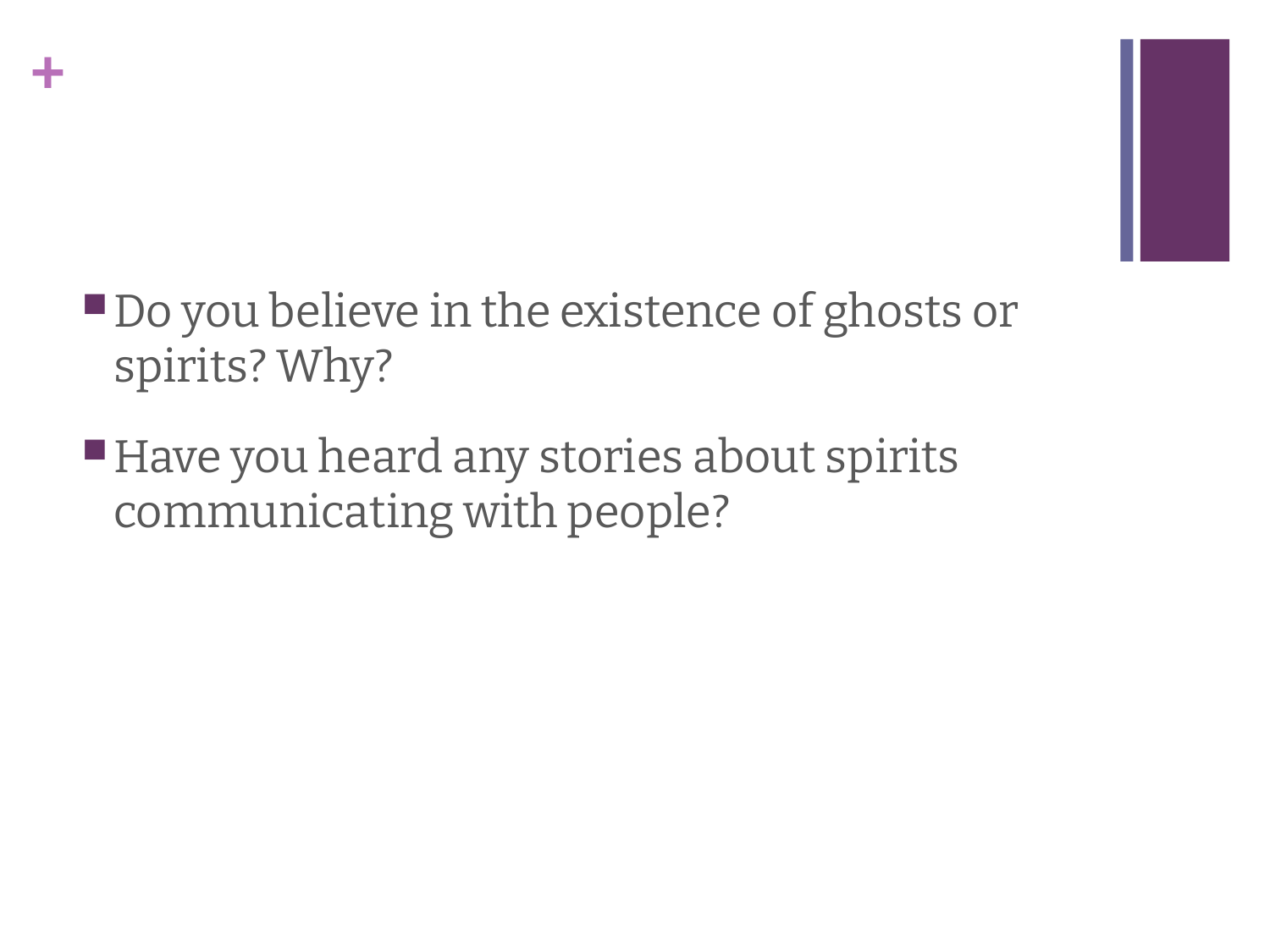

#
Do you believe in the existence of ghosts or spirits? Why?
Have you heard any stories about spirits communicating with people?